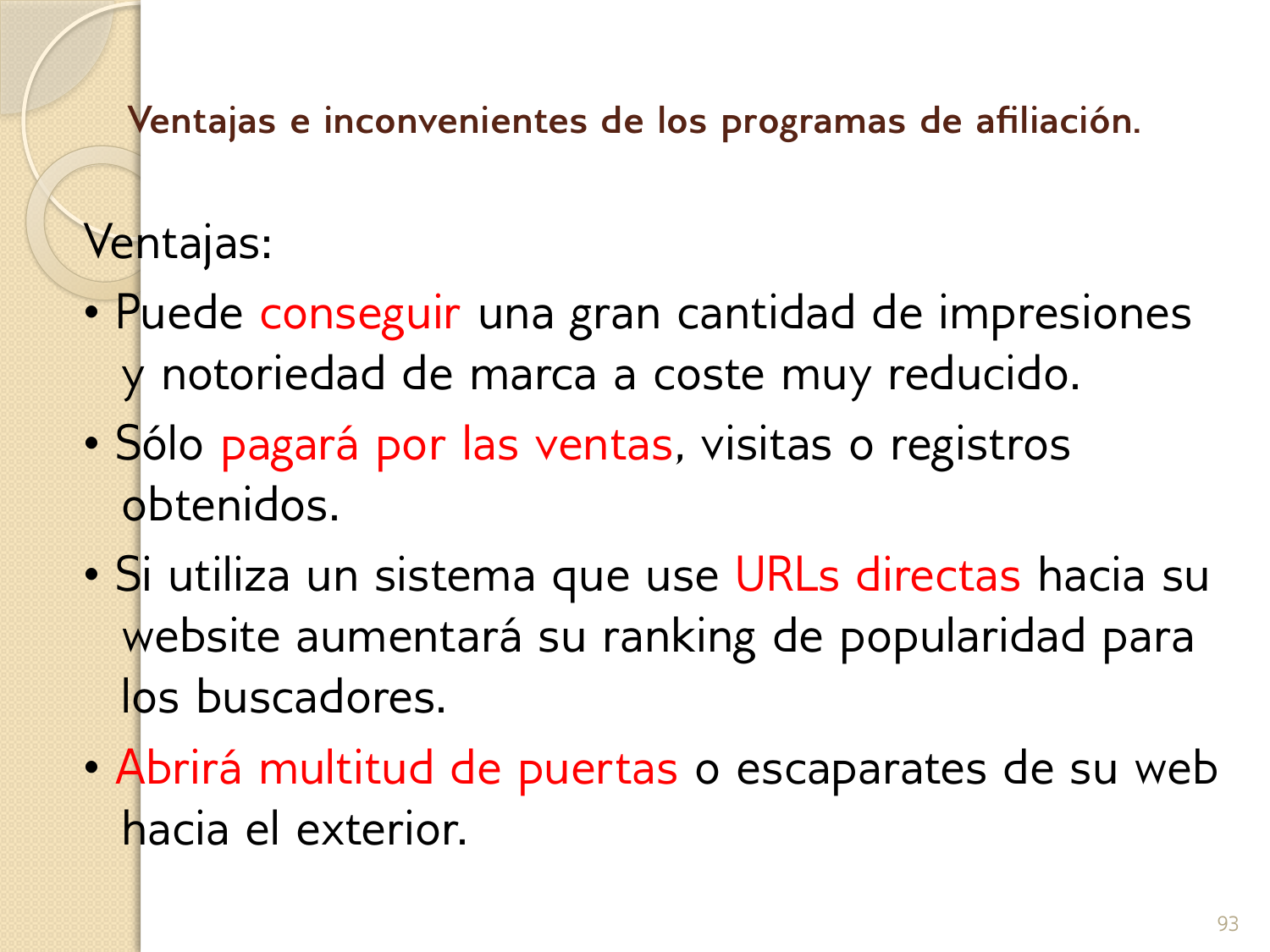

# Ventajas e inconvenientes de los programas de afiliación.
Ventajas:
• Puede conseguir una gran cantidad de impresiones y notoriedad de marca a coste muy reducido.
• Sólo pagará por las ventas, visitas o registros obtenidos.
• Si utiliza un sistema que use URLs directas hacia su website aumentará su ranking de popularidad para los buscadores.
• Abrirá multitud de puertas o escaparates de su web hacia el exterior.
93